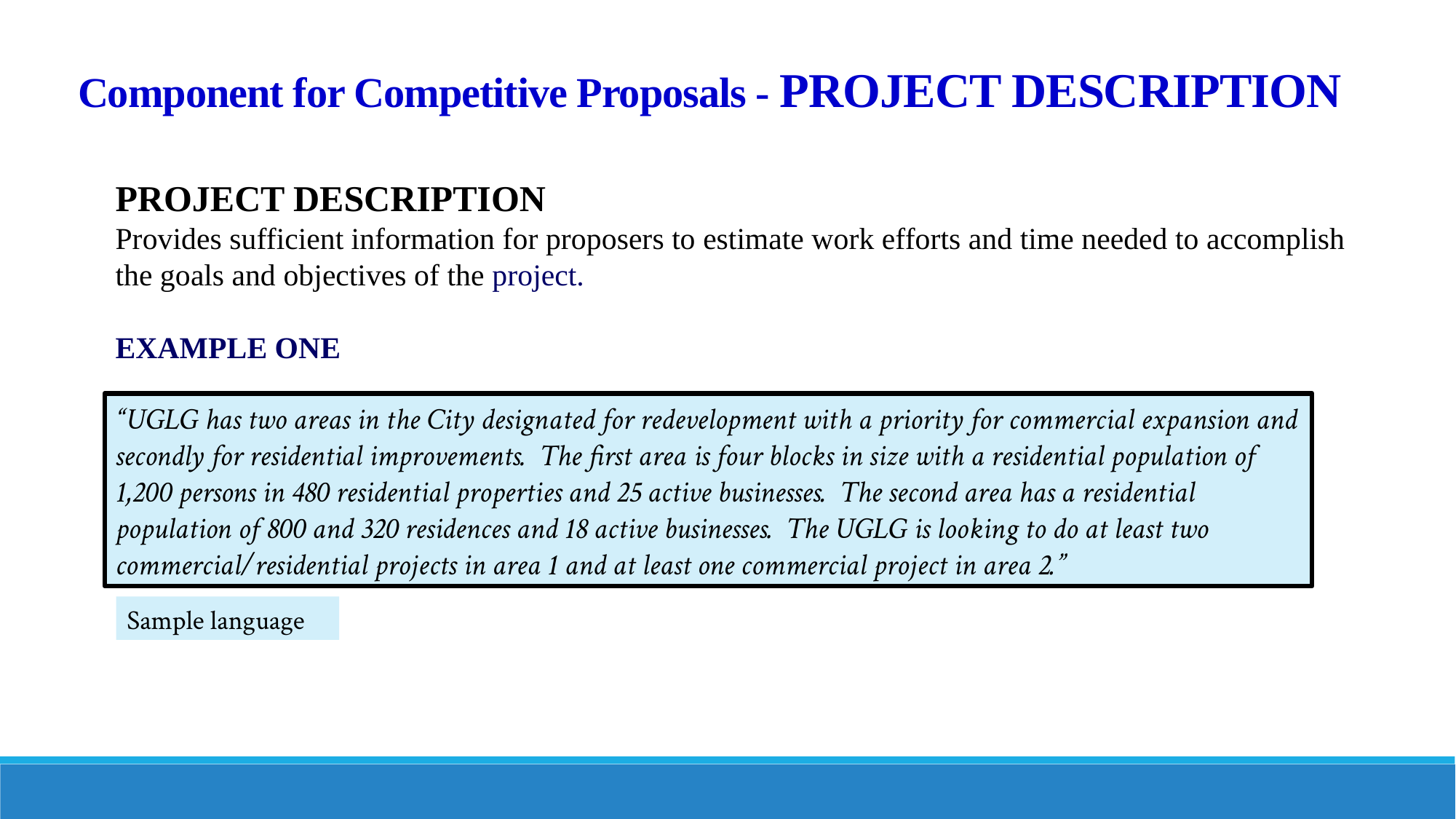

# Component for Competitive Proposals - PROJECT DESCRIPTION
PROJECT DESCRIPTION
Provides sufficient information for proposers to estimate work efforts and time needed to accomplish the goals and objectives of the project.

EXAMPLE ONE
“UGLG has two areas in the City designated for redevelopment with a priority for commercial expansion and secondly for residential improvements.  The first area is four blocks in size with a residential population of 1,200 persons in 480 residential properties and 25 active businesses.  The second area has a residential population of 800 and 320 residences and 18 active businesses.  The UGLG is looking to do at least two commercial/residential projects in area 1 and at least one commercial project in area 2.”
Sample language